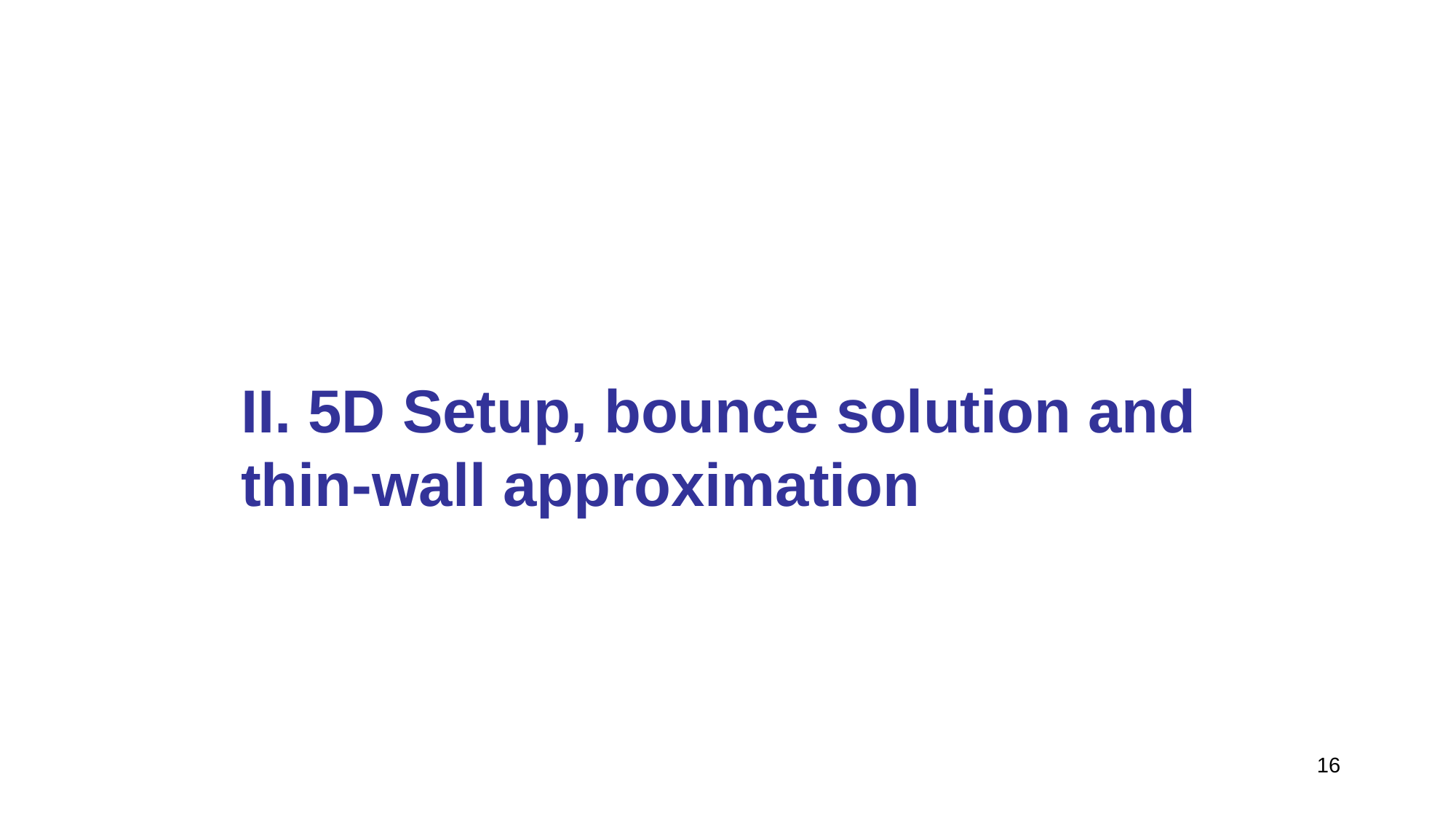

II. 5D Setup, bounce solution and thin-wall approximation
16